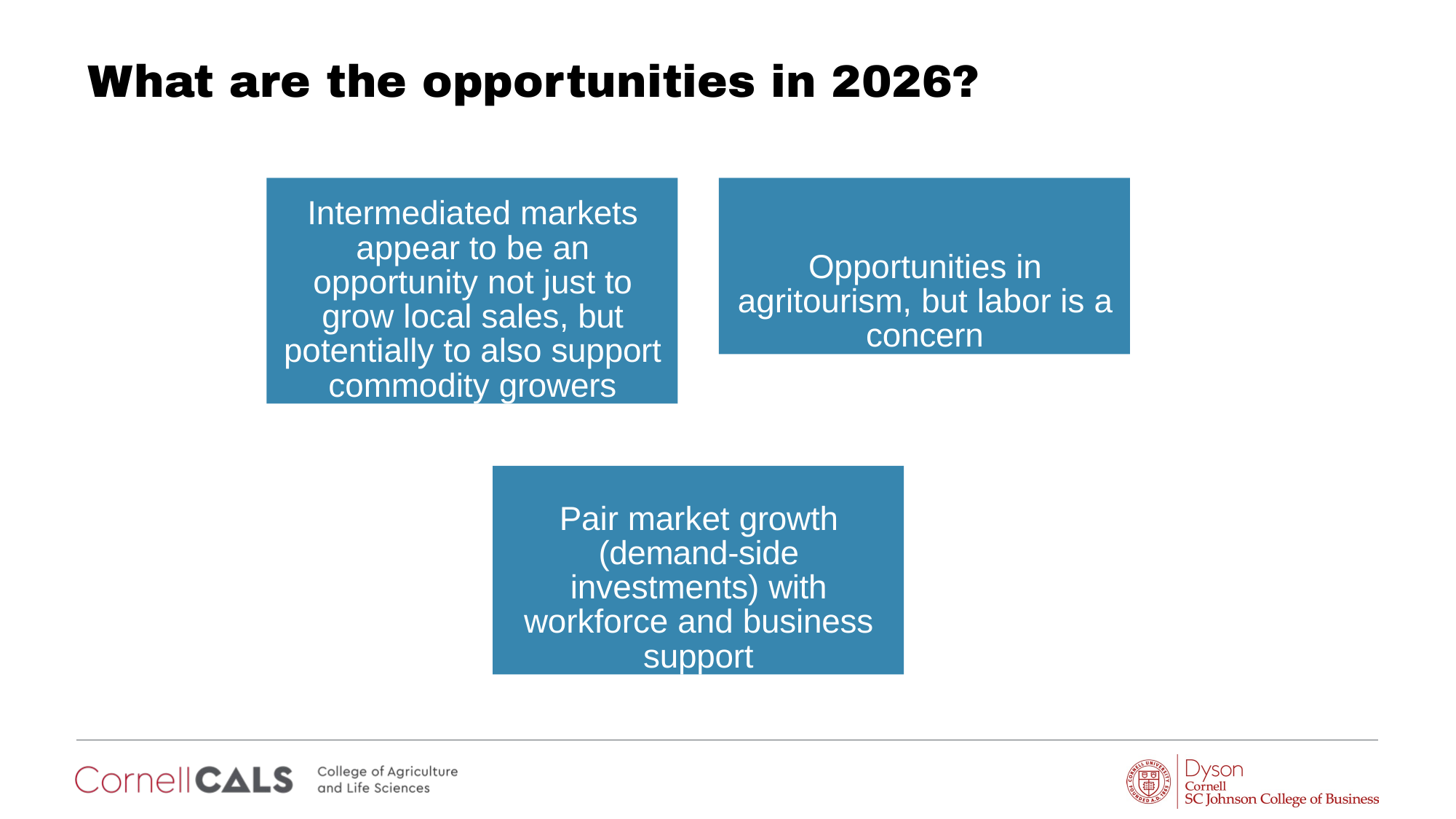

# What are the opportunities in 2026?
Intermediated markets appear to be an opportunity not just to grow local sales, but potentially to also support commodity growers

Opportunities in agritourism, but labor is a concern
Pair market growth (demand-side investments) with workforce and business support